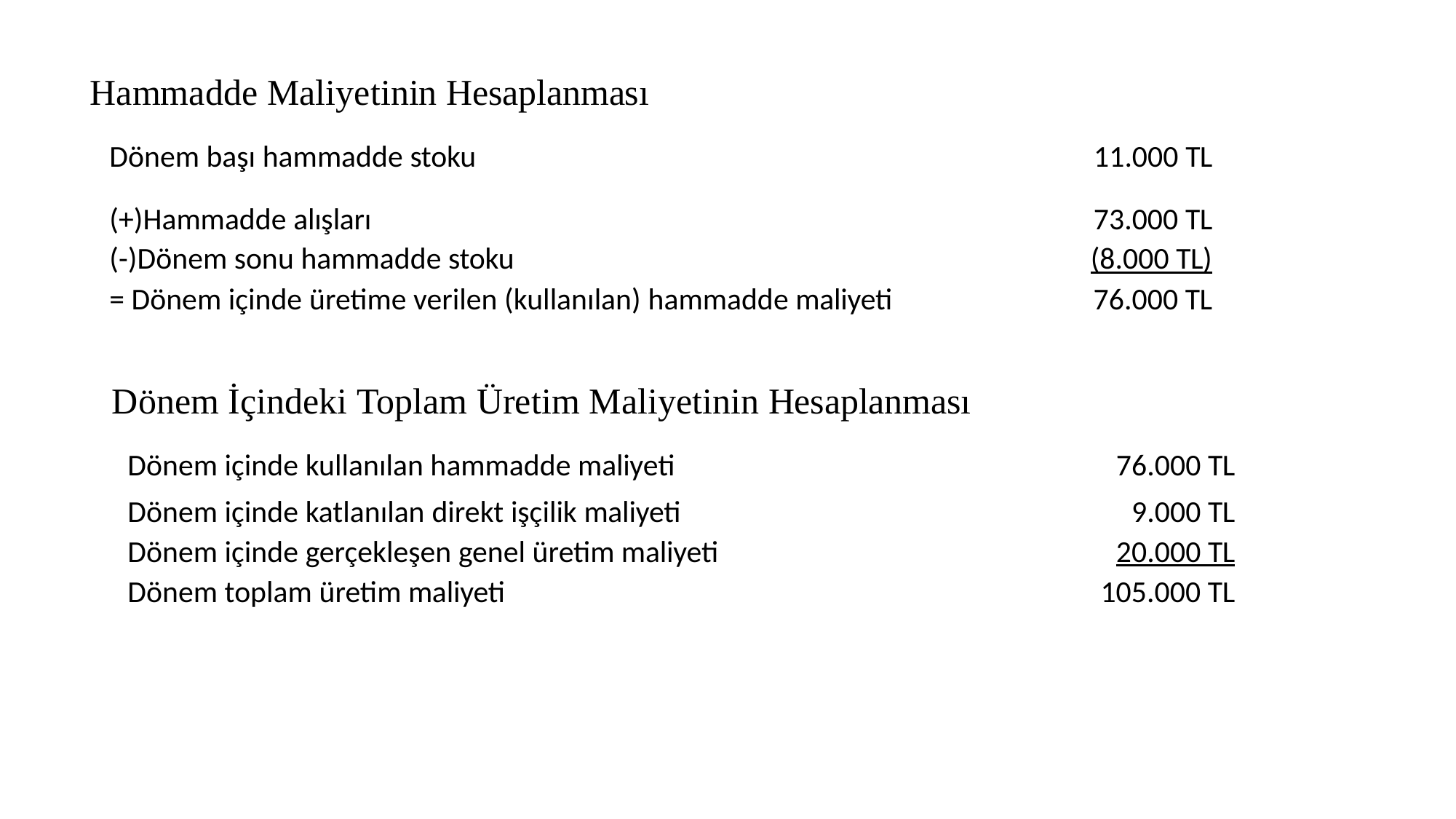

Hammadde Maliyetinin Hesaplanması
| Dönem başı hammadde stoku | 11.000 TL |
| --- | --- |
| (+)Hammadde alışları | 73.000 TL |
| (-)Dönem sonu hammadde stoku | (8.000 TL) |
| = Dönem içinde üretime verilen (kullanılan) hammadde maliyeti | 76.000 TL |
Dönem İçindeki Toplam Üretim Maliyetinin Hesaplanması
| Dönem içinde kullanılan hammadde maliyeti | 76.000 TL |
| --- | --- |
| Dönem içinde katlanılan direkt işçilik maliyeti | 9.000 TL |
| Dönem içinde gerçekleşen genel üretim maliyeti | 20.000 TL |
| Dönem toplam üretim maliyeti | 105.000 TL |